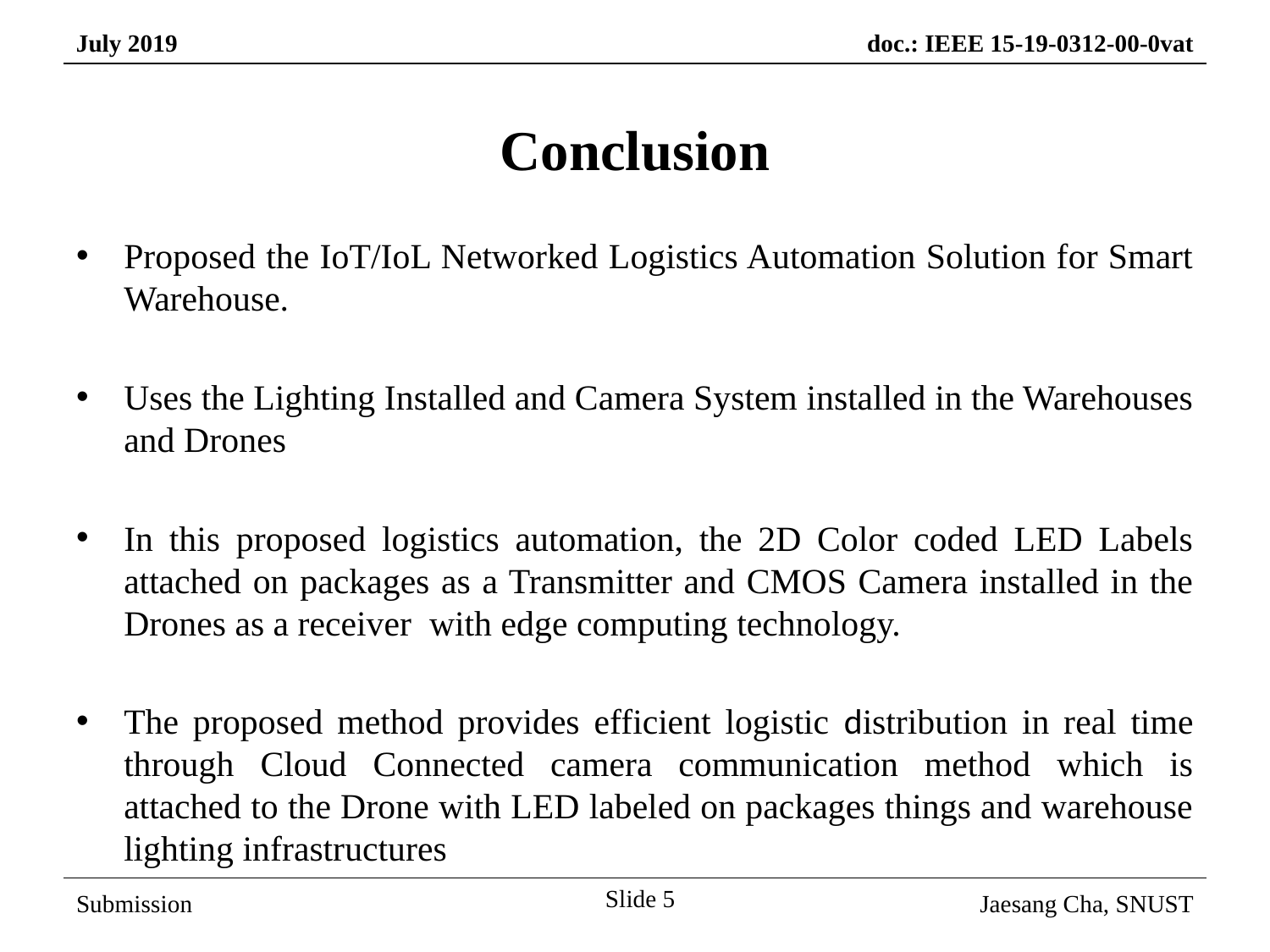

Conclusion

Proposed the IoT/IoL Networked Logistics Automation Solution for Smart Warehouse.

Uses the Lighting Installed and Camera System installed in the Warehouses and Drones

In this proposed logistics automation, the 2D Color coded LED Labels attached on packages as a Transmitter and CMOS Camera installed in the Drones as a receiver  with edge computing technology.

The proposed method provides efficient logistic distribution in real time through Cloud Connected camera communication method which is attached to the Drone with LED labeled on packages things and warehouse lighting infrastructures
Slide 5